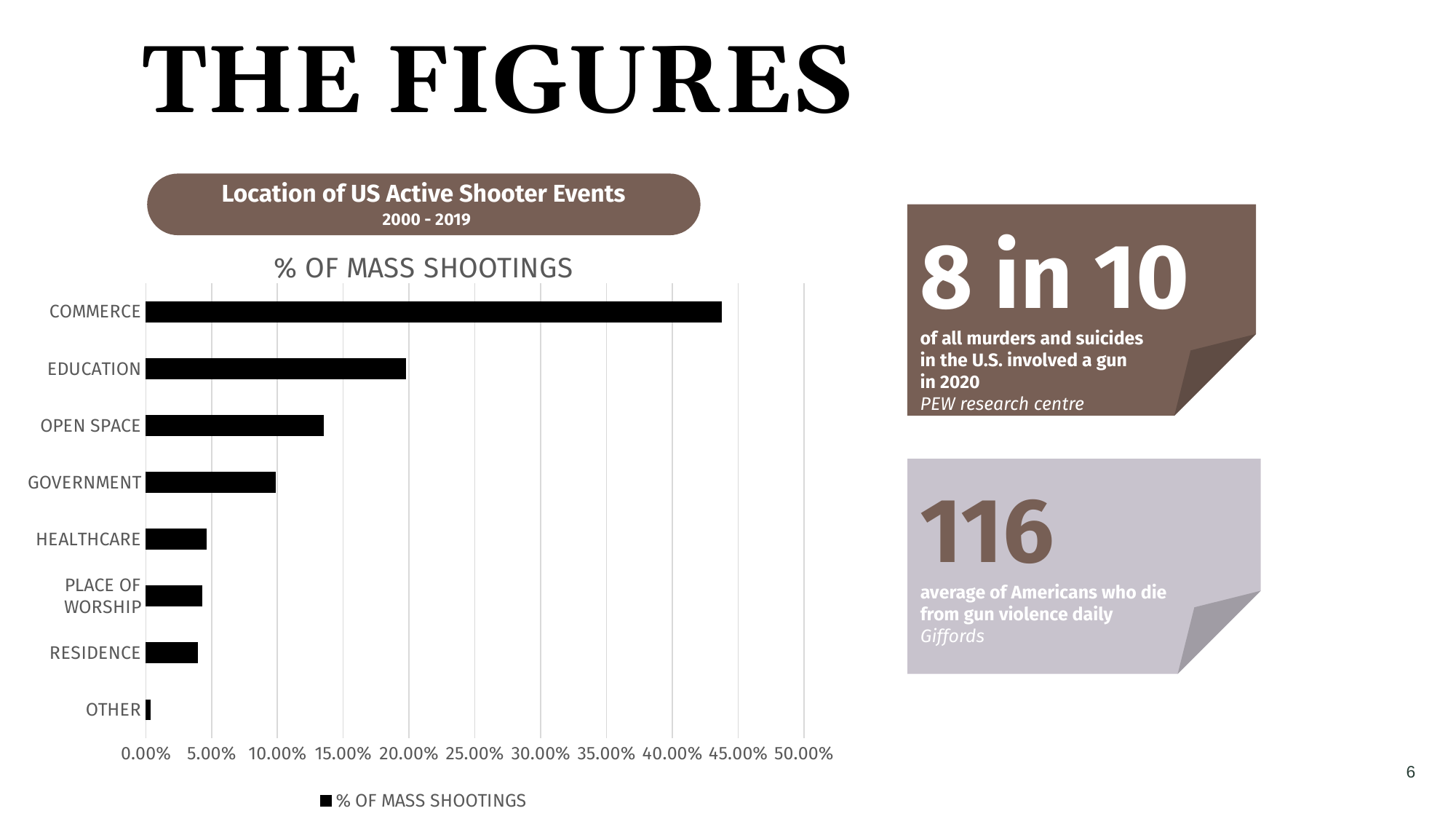

# THE FIGURES

Location of US Active Shooter Events
 2000 - 2019
8 in 10
of all murders and suicides
in the U.S. involved a gun
in 2020
PEW research centre

### Chart:

| Category | % OF MASS SHOOTINGS |
|---|---|
| OTHER | 0.0033 |
| RESIDENCE | 0.0395 |
| PLACE OF WORSHIP | 0.0428 |
| HEALTHCARE | 0.0461 |
| GOVERNMENT | 0.0987 |
| OPEN SPACE | 0.1349 |
| EDUCATION | 0.1974 |
| COMMERCE | 0.4375 |
116
average of Americans who die
from gun violence daily
Giffords
6
Commerce